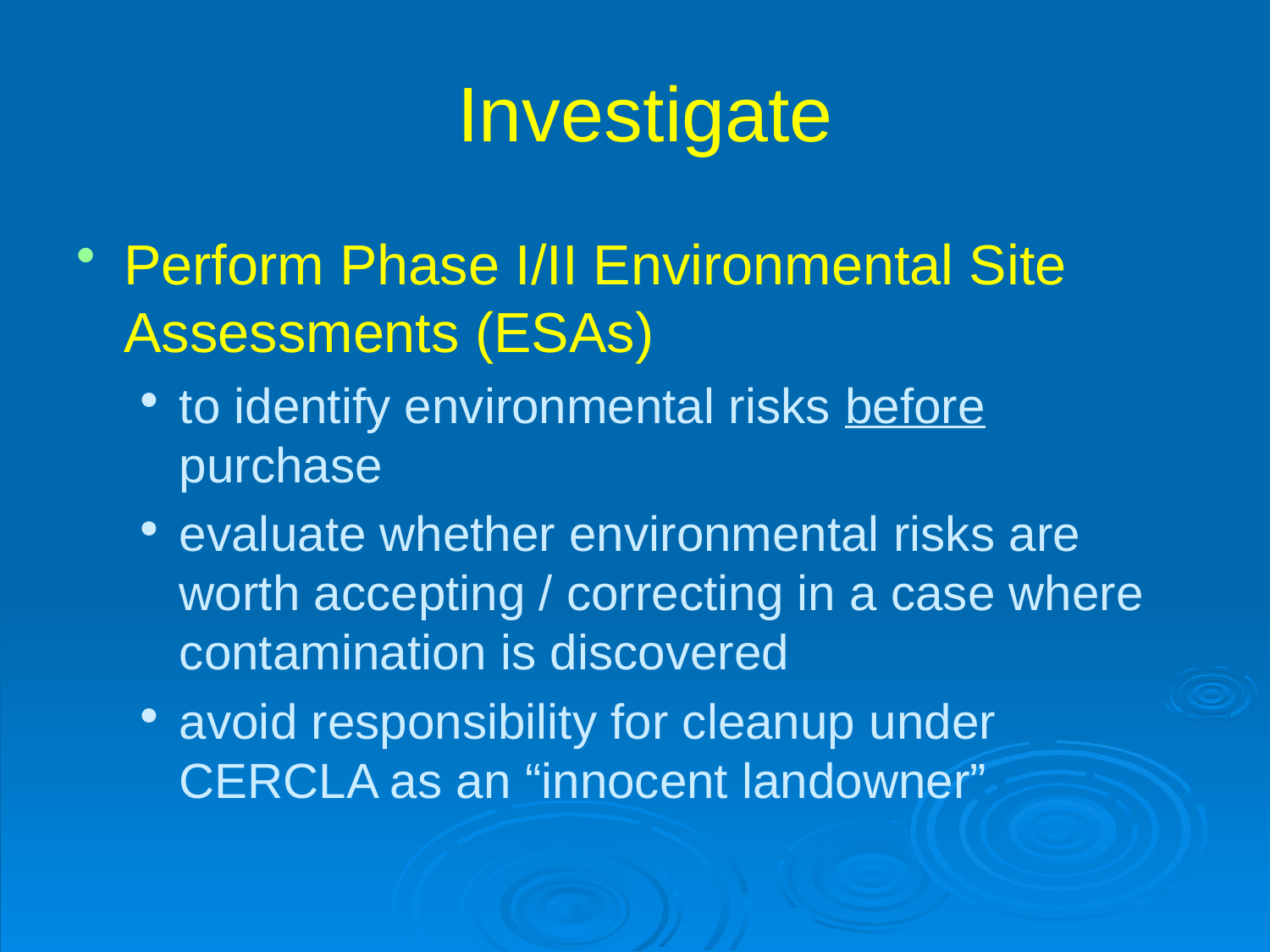

# Investigate
Perform Phase I/II Environmental Site Assessments (ESAs)
to identify environmental risks before purchase
evaluate whether environmental risks are worth accepting / correcting in a case where contamination is discovered
avoid responsibility for cleanup under CERCLA as an “innocent landowner”